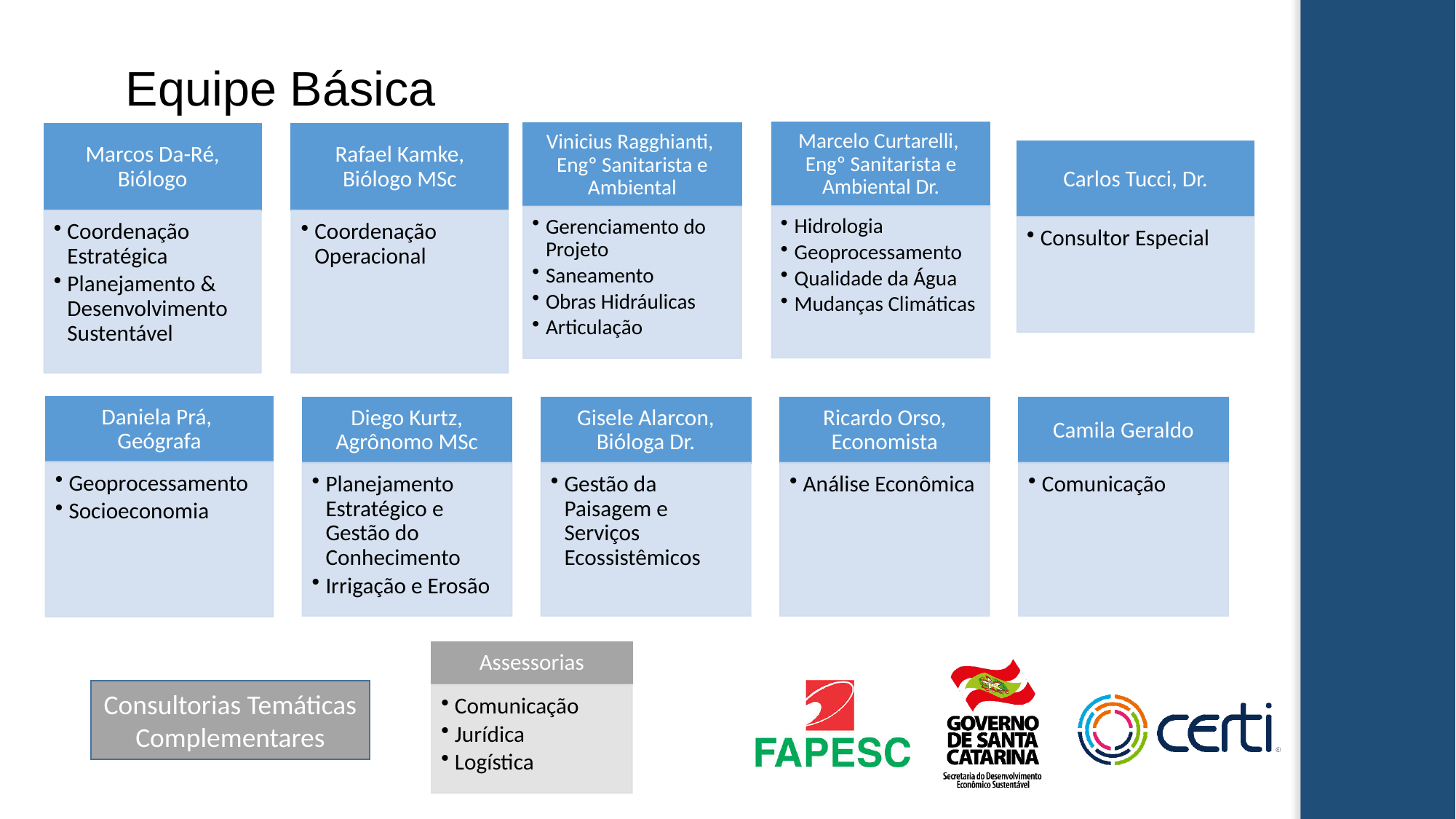

Equipe Básica
Marcos Da-Ré, Biólogo
Coordenação Estratégica
Planejamento & Desenvolvimento Sustentável
Rafael Kamke, Biólogo MSc
Coordenação Operacional
Vinicius Ragghianti,
Engº Sanitarista e Ambiental
Gerenciamento do Projeto
Saneamento
Obras Hidráulicas
Articulação
Marcelo Curtarelli,
Engº Sanitarista e Ambiental Dr.
Hidrologia
Geoprocessamento
Qualidade da Água
Mudanças Climáticas
Carlos Tucci, Dr.
Consultor Especial
Daniela Prá,
Geógrafa
Geoprocessamento
Socioeconomia
Diego Kurtz,
Agrônomo MSc
Planejamento Estratégico e Gestão do Conhecimento
Irrigação e Erosão
Gisele Alarcon,
Bióloga Dr.
Gestão da Paisagem e Serviços Ecossistêmicos
Ricardo Orso,
Economista
Análise Econômica
Camila Geraldo
Comunicação
Assessorias
Comunicação
Jurídica
Logística
Consultorias Temáticas Complementares